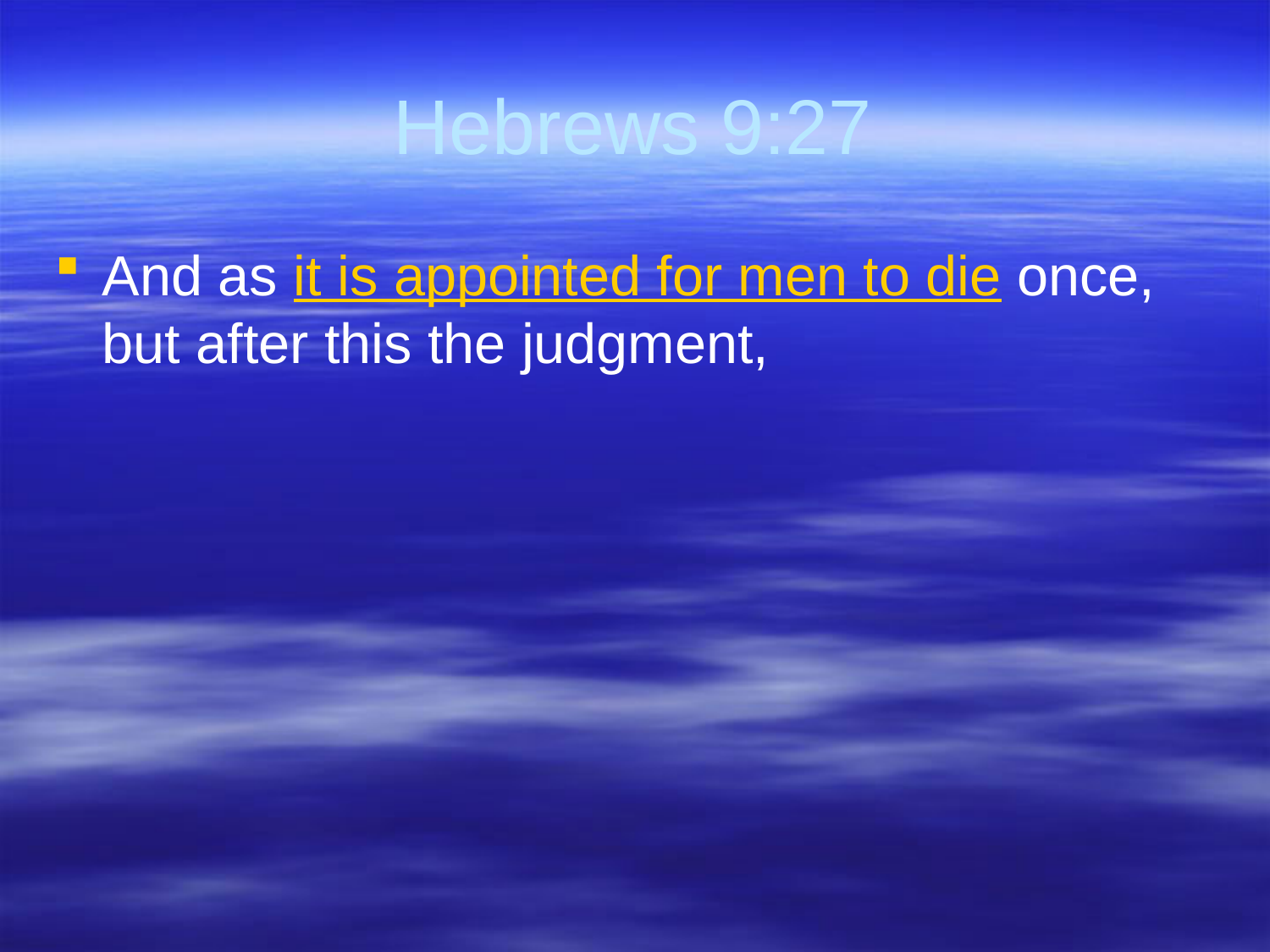

# Hebrews 9:27
And as it is appointed for men to die once, but after this the judgment,